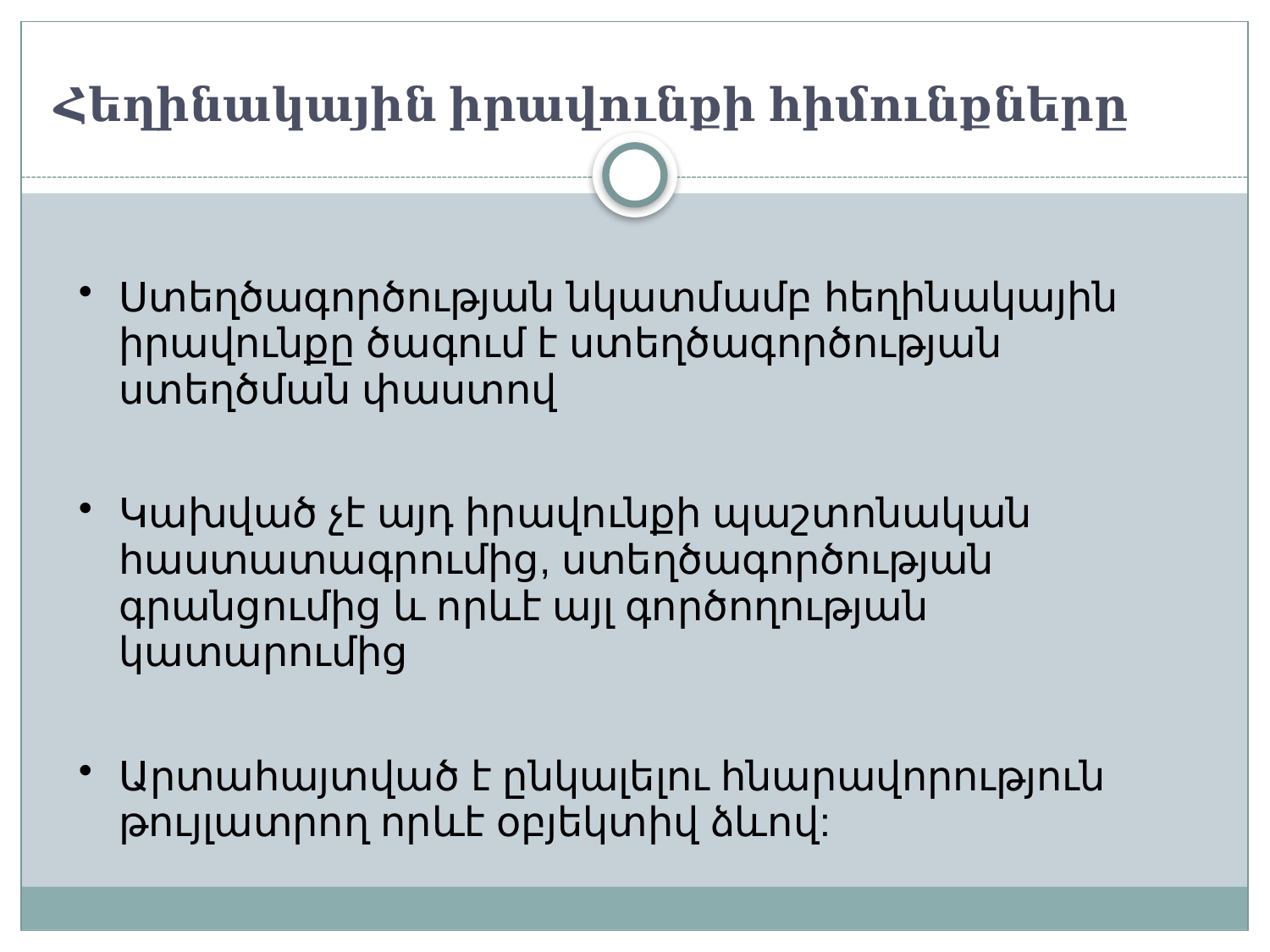

# Հեղինակային իրավունքի հիմունքները

Ստեղծագործության նկատմամբ հեղինակային իրավունքը ծագում է ստեղծագործության ստեղծման փաստով

Կախված չէ այդ իրավունքի պաշտոնական հաստատագրումից, ստեղծագործության գրանցումից և որևէ այլ գործողության կատարումից

Արտահայտված է ընկալելու հնարավորություն թույլատրող որևէ օբյեկտիվ ձևով: